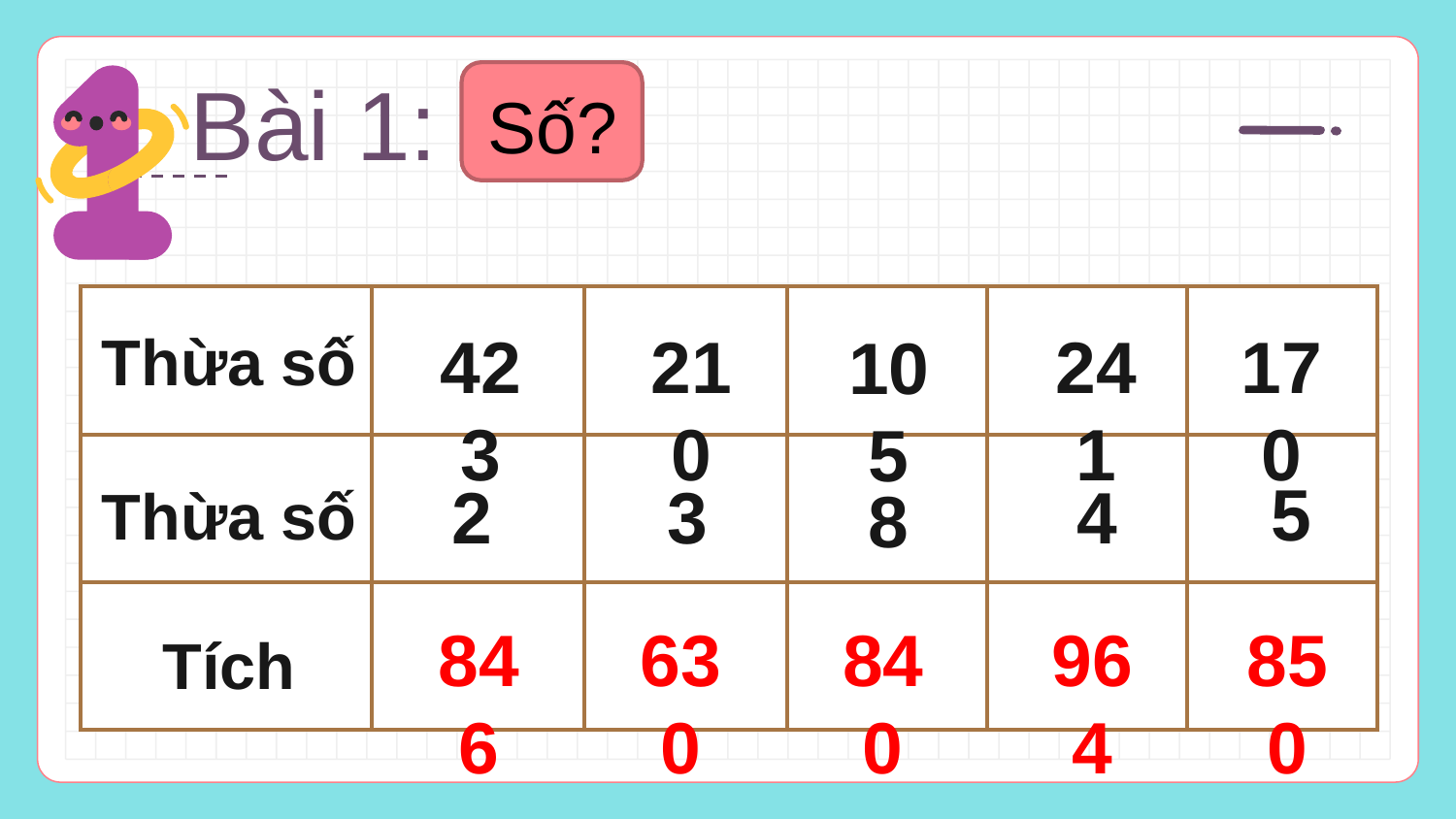

# Bài 1:

Số?

|  |  |  |  |  |  |
| --- | --- | --- | --- | --- | --- |
|  |  |  |  |  |  |
|  |  |  |  |  |  |
Thừa số
423
210
241
170
105

5
2
3
4
Thừa số
8
846
840
964
630
850
Tích